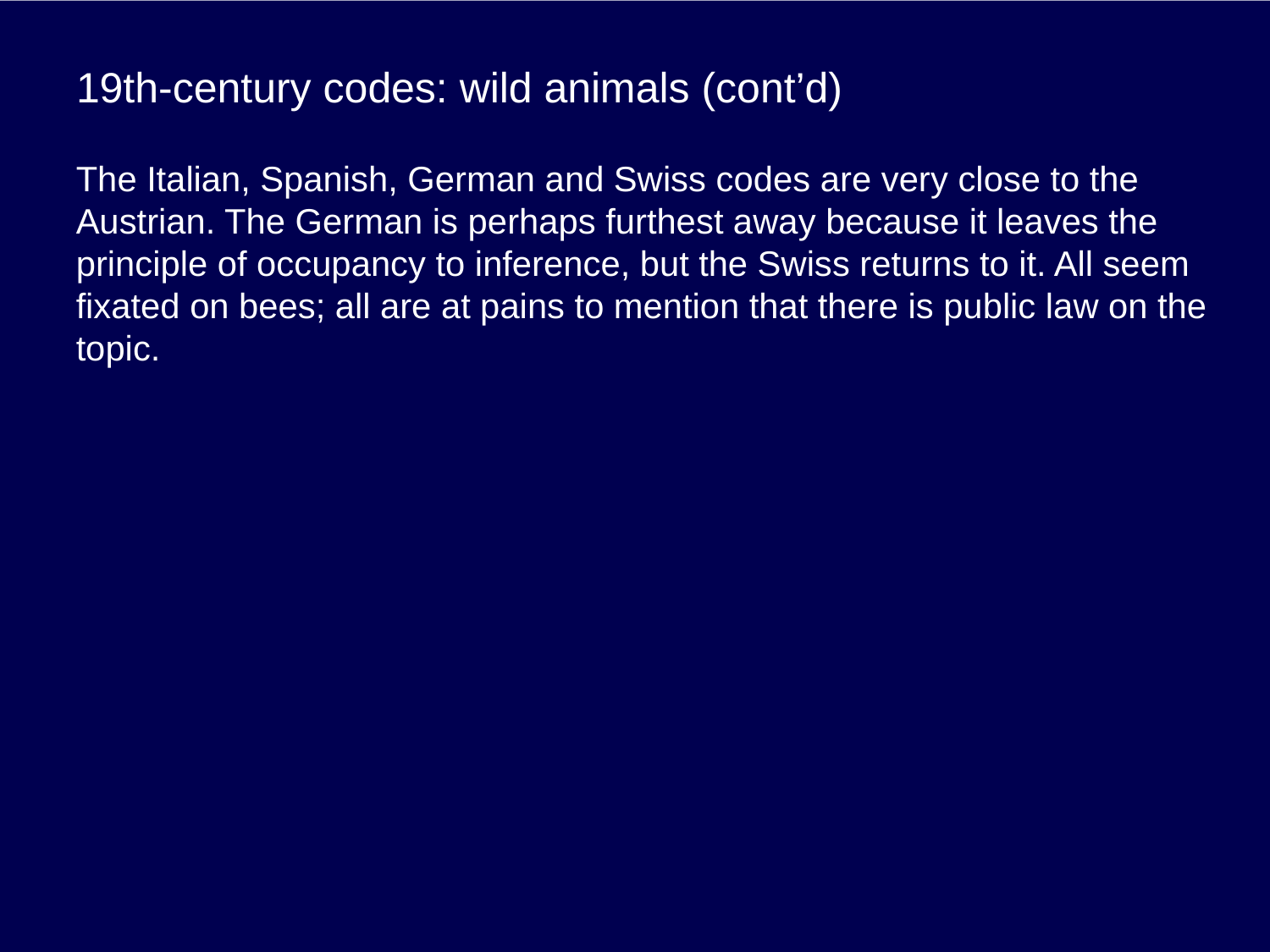

# 19th-century codes: wild animals (cont’d)
The Italian, Spanish, German and Swiss codes are very close to the Austrian. The German is perhaps furthest away because it leaves the principle of occupancy to inference, but the Swiss returns to it. All seem fixated on bees; all are at pains to mention that there is public law on the topic.